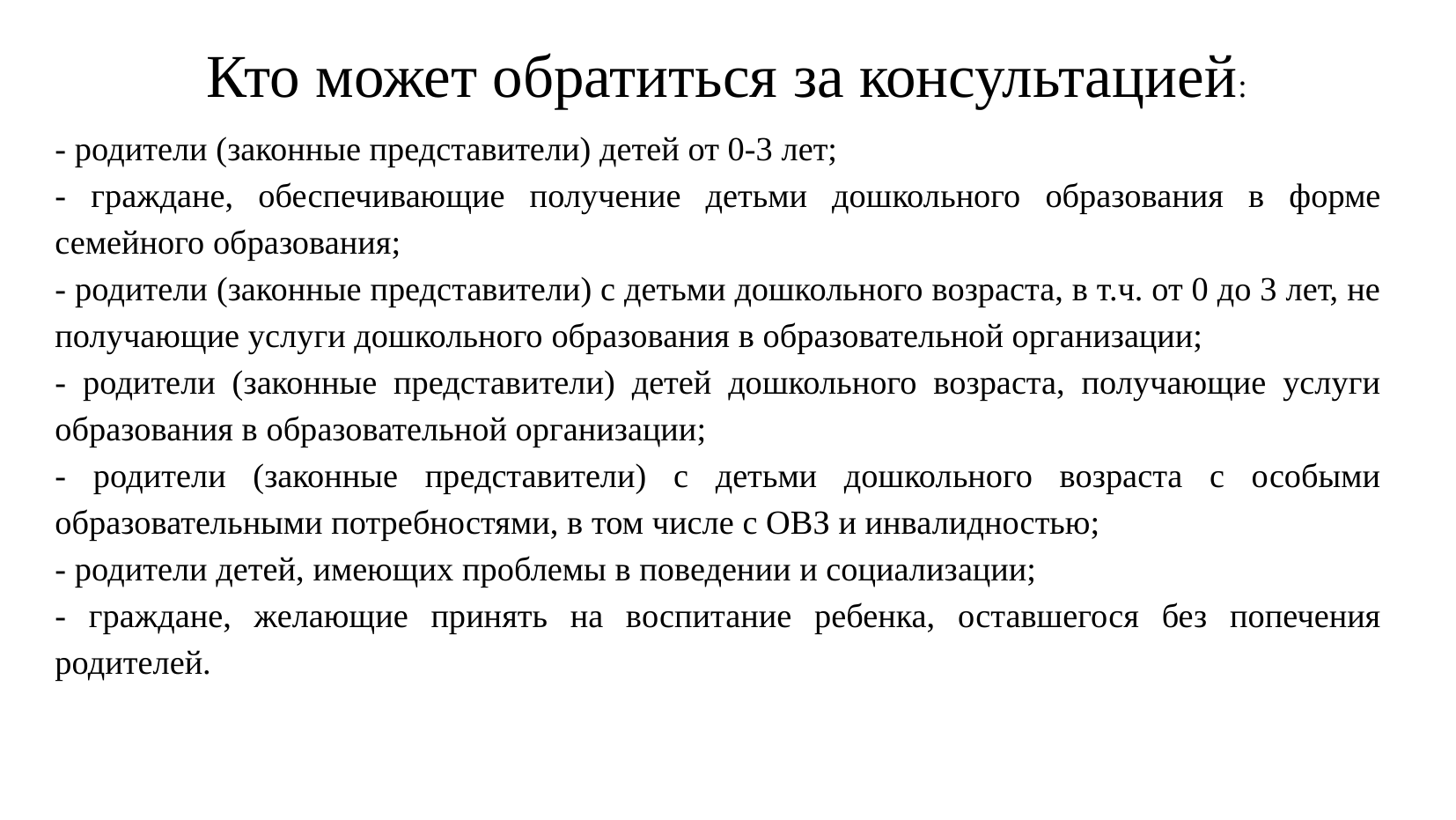

# Кто может обратиться за консультацией:
- родители (законные представители) детей от 0-3 лет;
- граждане, обеспечивающие получение детьми дошкольного образования в форме семейного образования;
- родители (законные представители) с детьми дошкольного возраста, в т.ч. от 0 до 3 лет, не получающие услуги дошкольного образования в образовательной организации;
- родители (законные представители) детей дошкольного возраста, получающие услуги образования в образовательной организации;
- родители (законные представители) с детьми дошкольного возраста с особыми образовательными потребностями, в том числе с ОВЗ и инвалидностью;
- родители детей, имеющих проблемы в поведении и социализации;
- граждане, желающие принять на воспитание ребенка, оставшегося без попечения родителей.